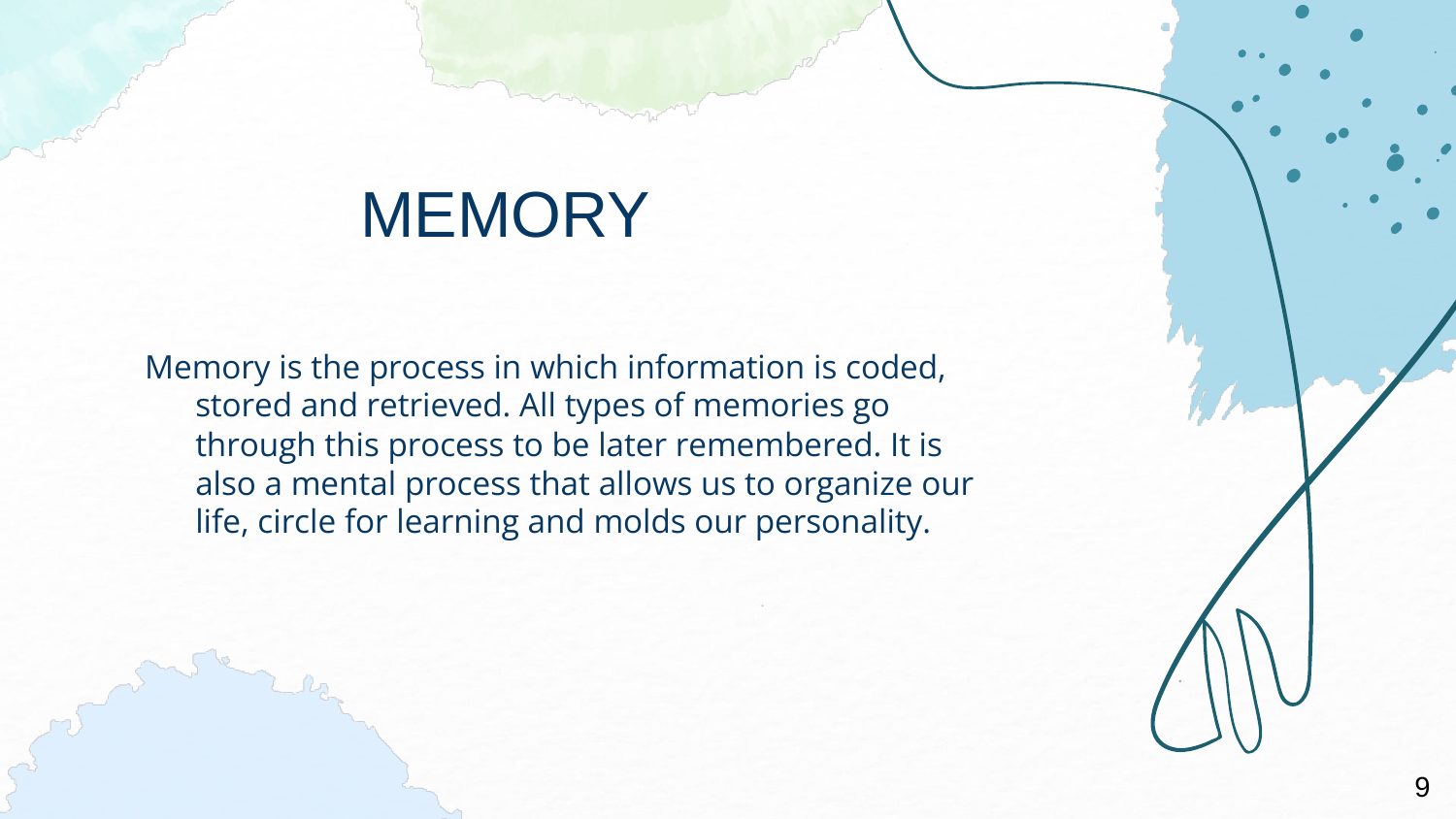

# MEMORY
Memory is the process in which information is coded, stored and retrieved. All types of memories go through this process to be later remembered. It is also a mental process that allows us to organize our life, circle for learning and molds our personality.
9